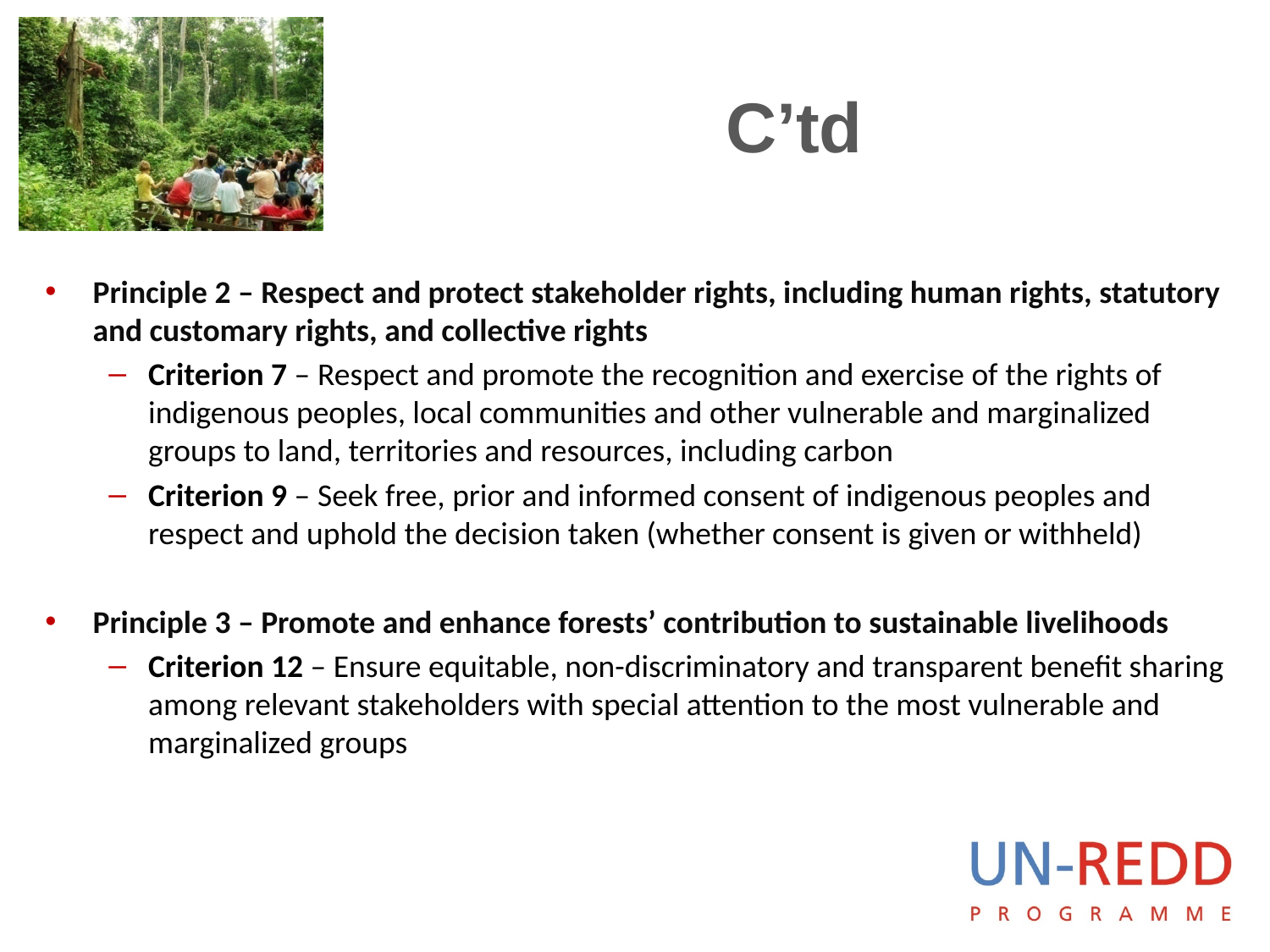

# C’td
Principle 2 – Respect and protect stakeholder rights, including human rights, statutory and customary rights, and collective rights
Criterion 7 – Respect and promote the recognition and exercise of the rights of indigenous peoples, local communities and other vulnerable and marginalized groups to land, territories and resources, including carbon
Criterion 9 – Seek free, prior and informed consent of indigenous peoples and respect and uphold the decision taken (whether consent is given or withheld)

Principle 3 – Promote and enhance forests’ contribution to sustainable livelihoods
Criterion 12 – Ensure equitable, non-discriminatory and transparent benefit sharing among relevant stakeholders with special attention to the most vulnerable and marginalized groups